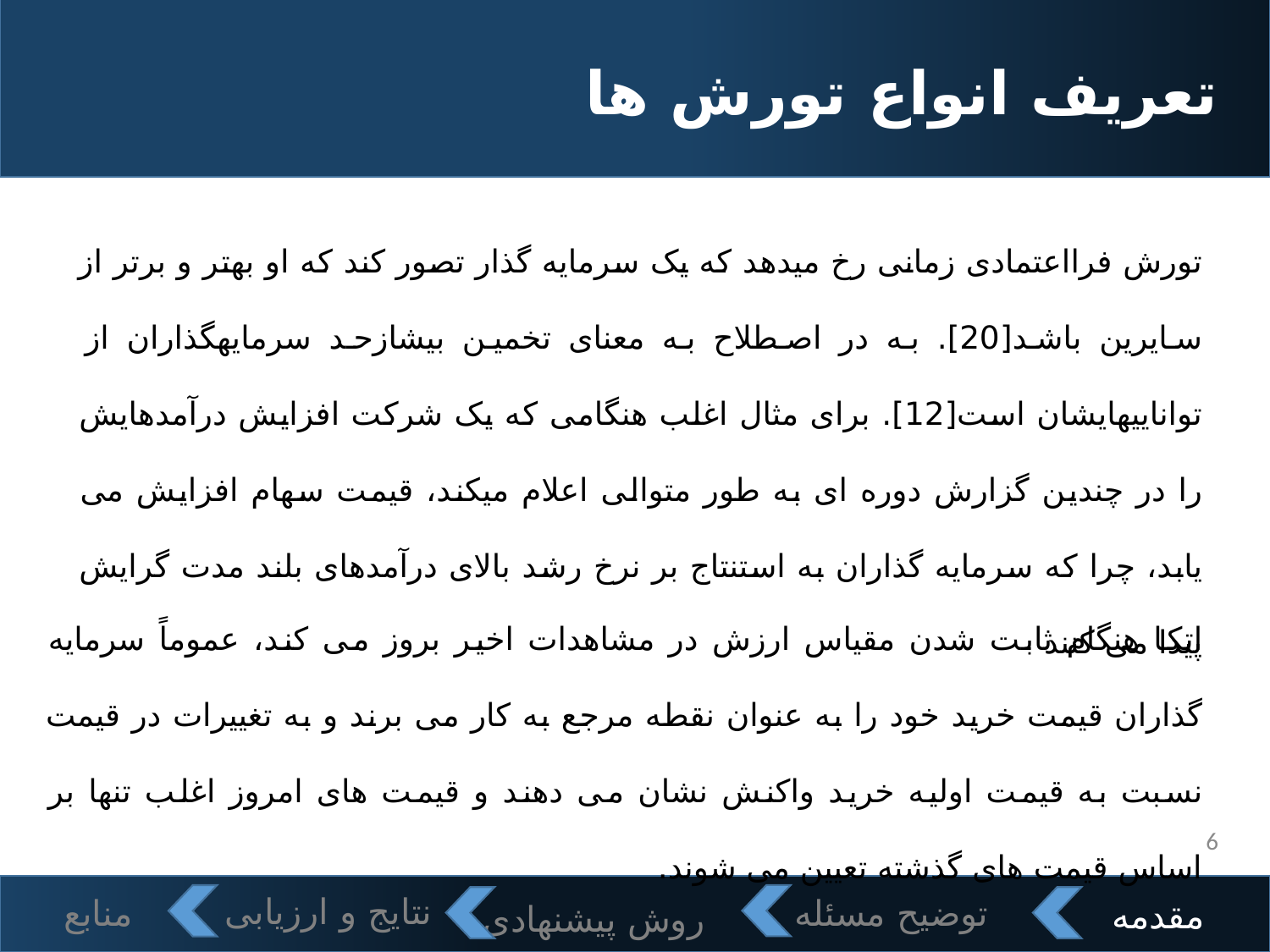

# تعریف انواع تورش ها
تورش فرااعتمادی زمانی رخ میدهد که یک سرمایه گذار تصور کند که او بهتر و برتر از سایرین باشد[20]. به در اصطلاح به معنای تخمین بیشازحد سرمایهگذاران از تواناییهایشان است[12]. برای مثال اغلب هنگامی که یک شرکت افزایش درآمدهایش را در چندین گزارش دوره ای به طور متوالی اعلام میکند، قیمت سهام افزایش می یابد، چرا که سرمایه گذاران به استنتاج بر نرخ رشد بالای درآمدهای بلند مدت گرایش پیدا می کنند

اتکا هنگام ثابت شدن مقیاس ارزش در مشاهدات اخیر بروز می کند، عموماً سرمایه گذاران قیمت خرید خود را به عنوان نقطه مرجع به کار می برند و به تغییرات در قیمت نسبت به قیمت اولیه خرید واکنش نشان می دهند و قیمت های امروز اغلب تنها بر اساس قیمت های گذشته تعیین می شوند.
6
روش پیشنهادی
نتایج و ارزیابی
منابع
توضیح مسئله

مقدمه